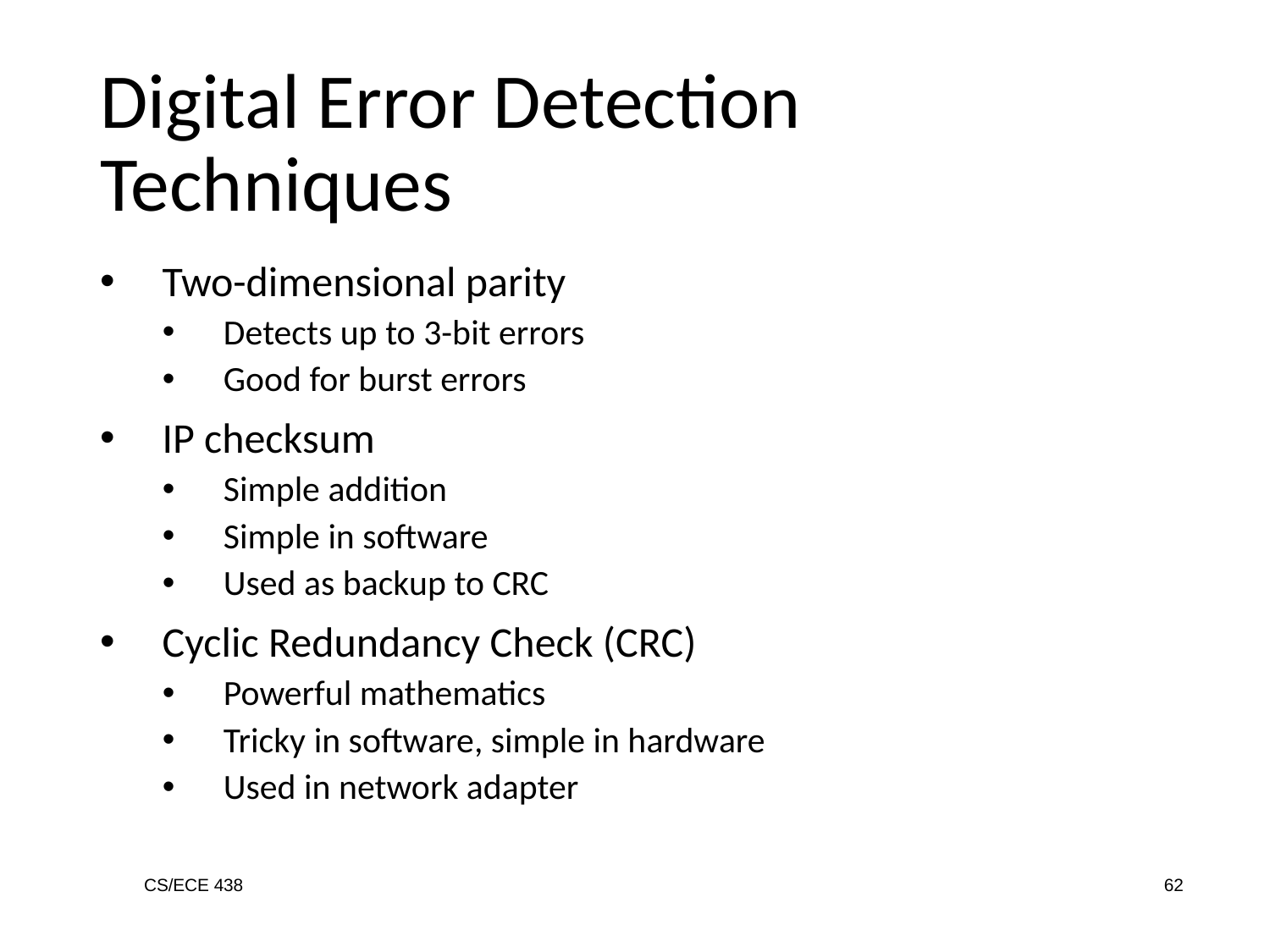

Digital Error Detection Techniques
Two-dimensional parity
Detects up to 3-bit errors
Good for burst errors
IP checksum
Simple addition
Simple in software
Used as backup to CRC
Cyclic Redundancy Check (CRC)
Powerful mathematics
Tricky in software, simple in hardware
Used in network adapter
CS/ECE 438

62